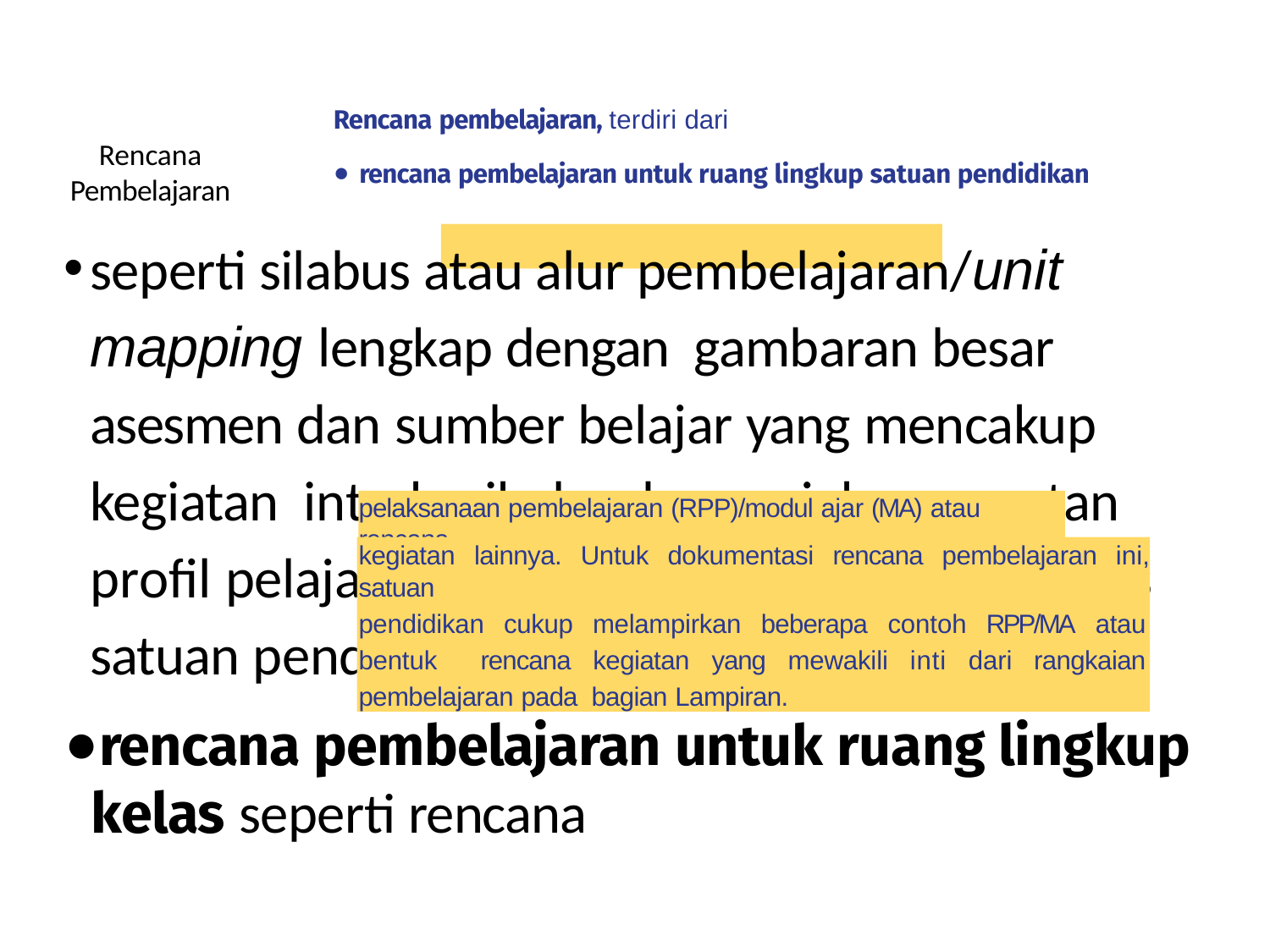

Rencana pembelajaran, terdiri dari
rencana pembelajaran untuk ruang lingkup satuan pendidikan
# Rencana
Pembelajaran
seperti silabus atau alur pembelajaran/unit mapping lengkap dengan  gambaran besar asesmen dan sumber belajar yang mencakup kegiatan  intrakurikuler dan projek penguatan profil pelajar Pancasila, serta  program prioritas satuan pendidikan
rencana pembelajaran untuk ruang lingkup kelas seperti rencana

pelaksanaan pembelajaran (RPP)/modul ajar (MA) atau rencana
kegiatan lainnya. Untuk dokumentasi rencana pembelajaran ini, satuan
pendidikan cukup melampirkan beberapa contoh RPP/MA atau bentuk  rencana kegiatan yang mewakili inti dari rangkaian pembelajaran pada  bagian Lampiran.